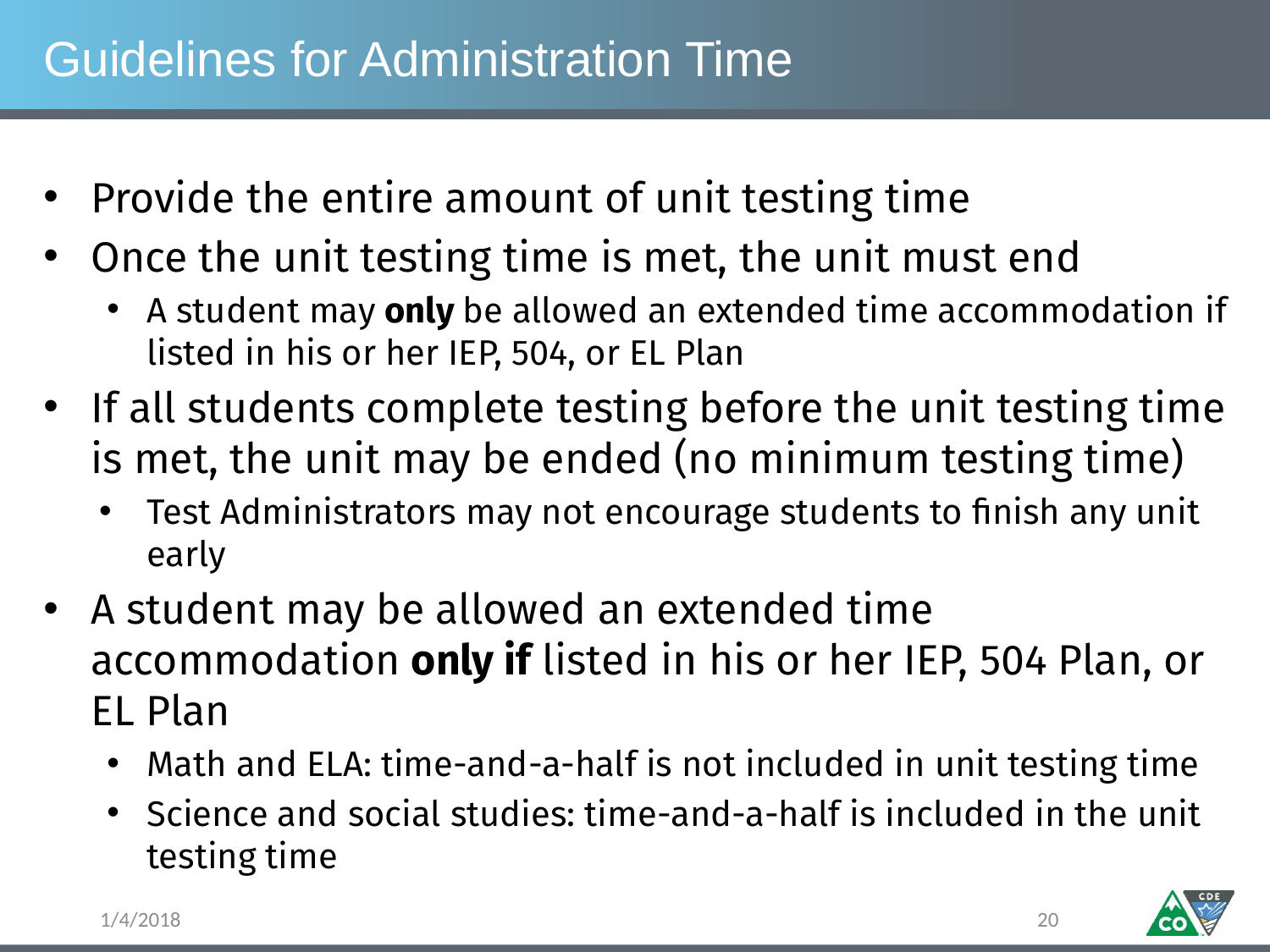

# Guidelines for Administration Time
Provide the entire amount of unit testing time
Once the unit testing time is met, the unit must end
A student may only be allowed an extended time accommodation if listed in his or her IEP, 504, or EL Plan
If all students complete testing before the unit testing time is met, the unit may be ended (no minimum testing time)
Test Administrators may not encourage students to finish any unit early
A student may be allowed an extended time accommodation only if listed in his or her IEP, 504 Plan, or EL Plan
Math and ELA: time-and-a-half is not included in unit testing time
Science and social studies: time-and-a-half is included in the unit testing time